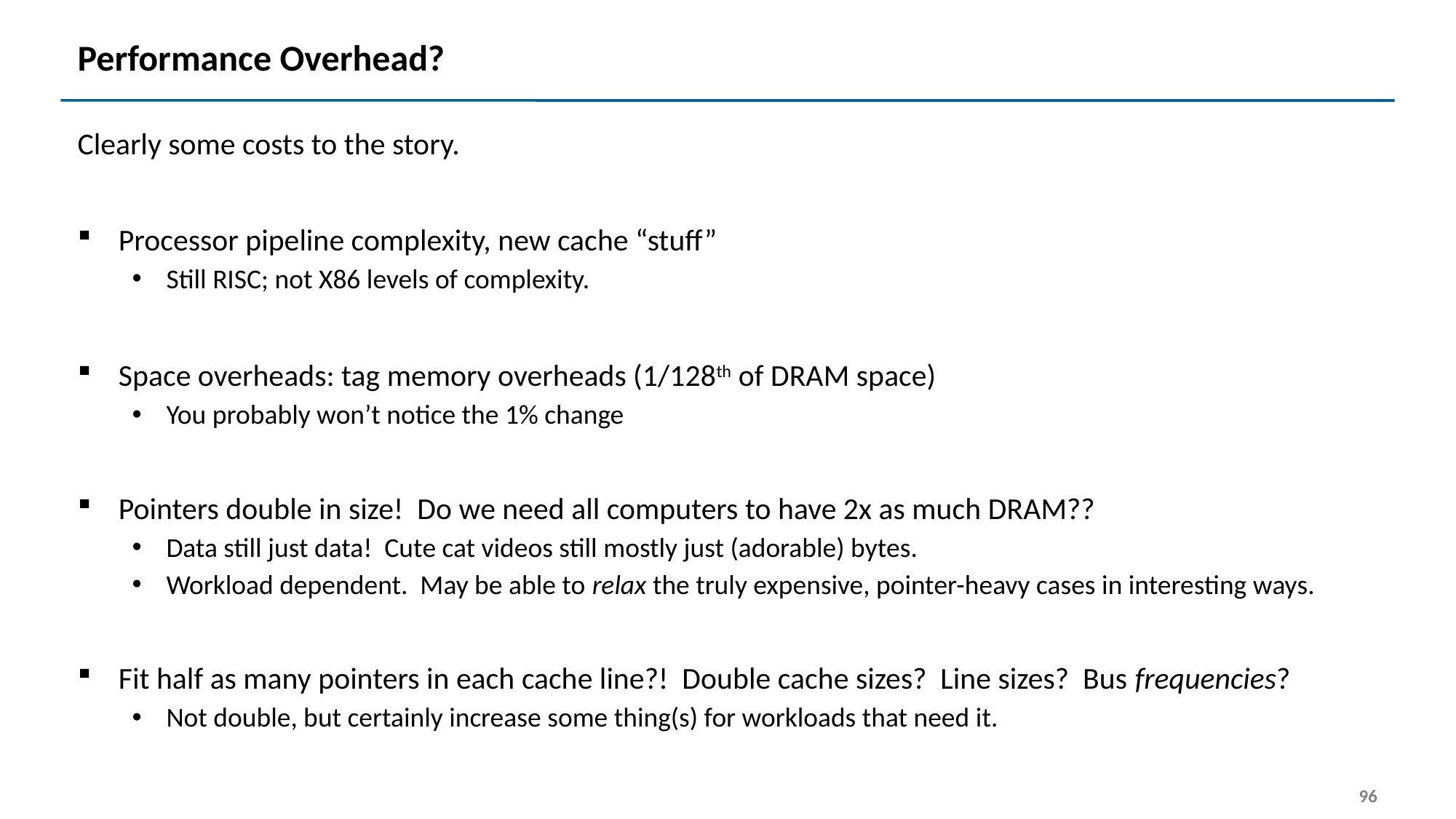

# Performance Overhead?
Clearly some costs to the story.

Processor pipeline complexity, new cache “stuff”
Still RISC; not X86 levels of complexity.

Space overheads: tag memory overheads (1/128th of DRAM space)
You probably won’t notice the 1% change

Pointers double in size!  Do we need all computers to have 2x as much DRAM??
Data still just data!  Cute cat videos still mostly just (adorable) bytes.
Workload dependent.  May be able to relax the truly expensive, pointer-heavy cases in interesting ways.

Fit half as many pointers in each cache line?!  Double cache sizes?  Line sizes?  Bus frequencies?
Not double, but certainly increase some thing(s) for workloads that need it.
96